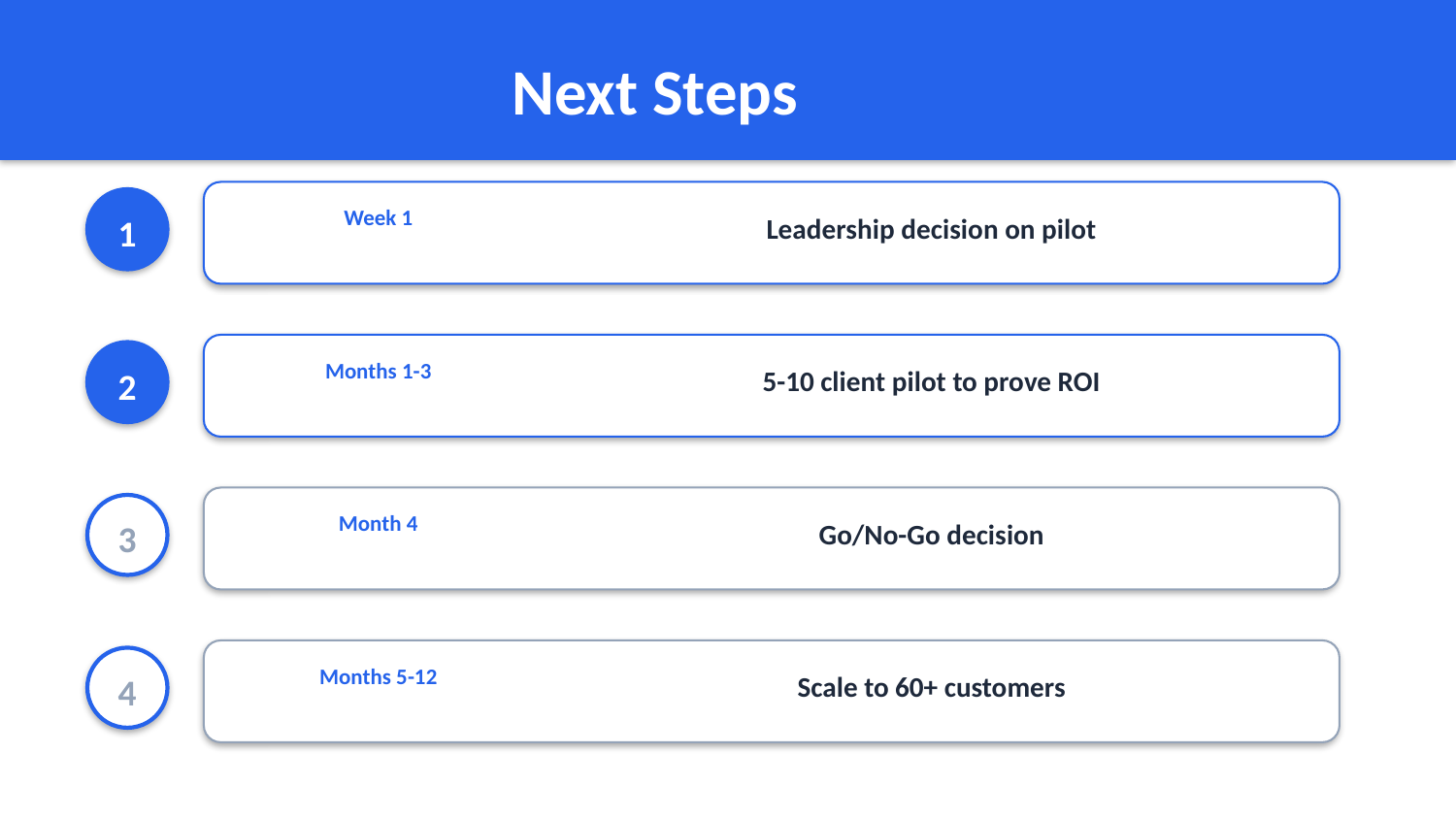

Next Steps

Week 1
1
Leadership decision on pilot

Months 1-3
2
5-10 client pilot to prove ROI

Month 4
3
Go/No-Go decision

Months 5-12
4
Scale to 60+ customers